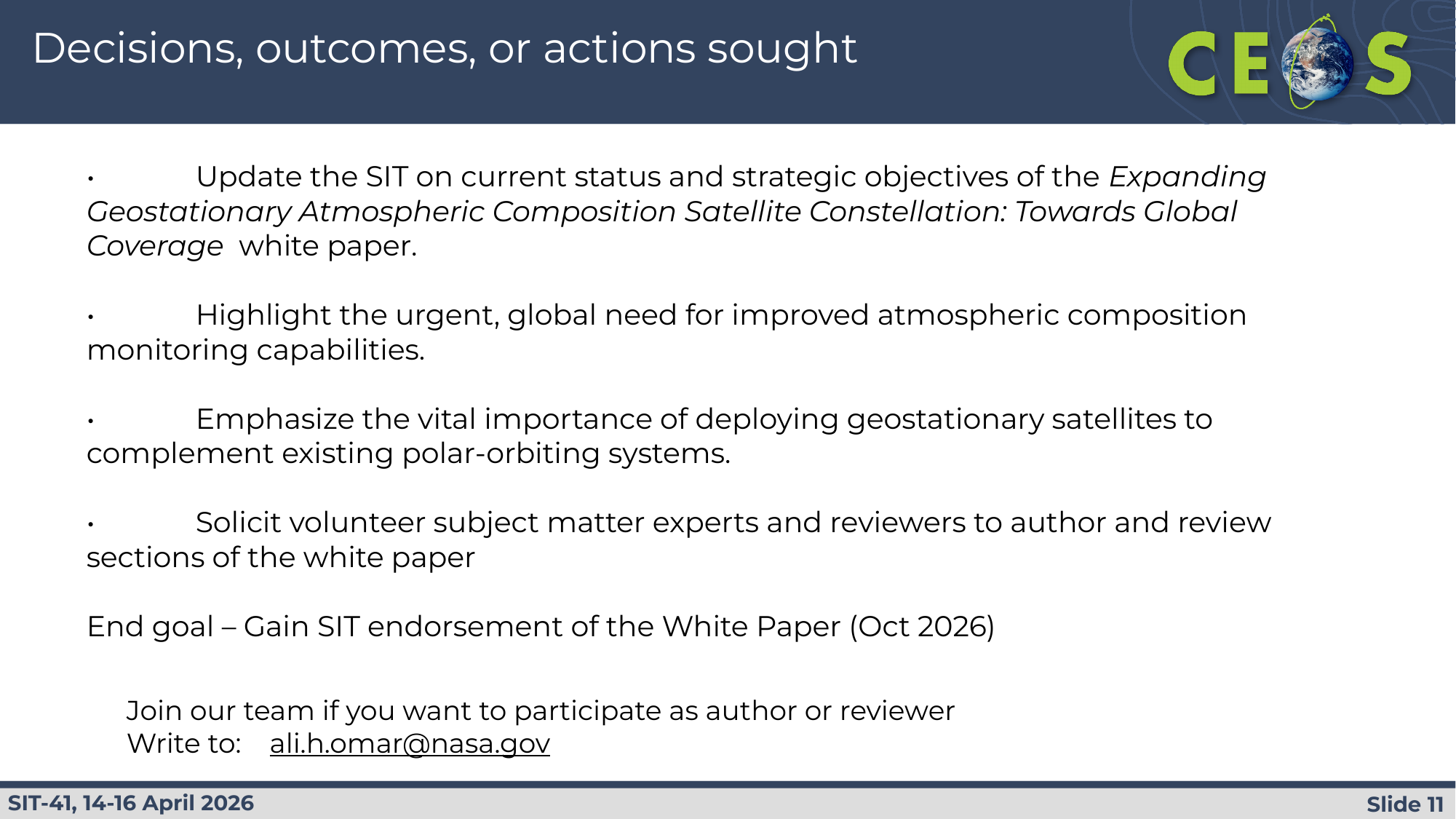

# Decisions, outcomes, or actions sought
•	Update the SIT on current status and strategic objectives of the Expanding Geostationary Atmospheric Composition Satellite Constellation: Towards Global Coverage  white paper.

•	Highlight the urgent, global need for improved atmospheric composition monitoring capabilities.

•	Emphasize the vital importance of deploying geostationary satellites to complement existing polar-orbiting systems.

•	Solicit volunteer subject matter experts and reviewers to author and review sections of the white paper

End goal – Gain SIT endorsement of the White Paper (Oct 2026)

Join our team if you want to participate as author or reviewer
Write to:    ali.h.omar@nasa.gov